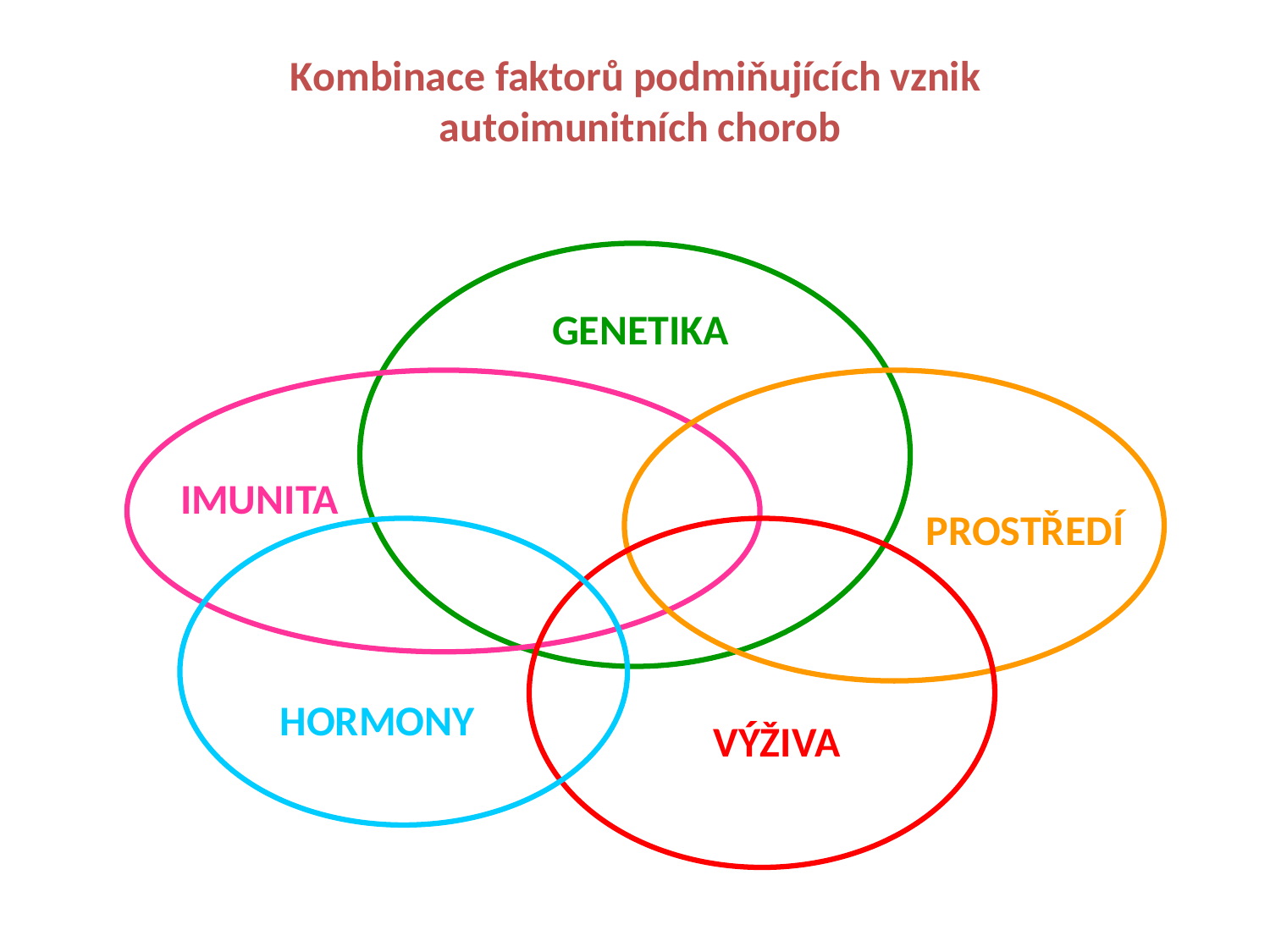

Kombinace faktorů podmiňujících vznik
autoimunitních chorob

GENETIKA

IMUNITA
PROSTŘEDÍ

HORMONY
VÝŽIVA